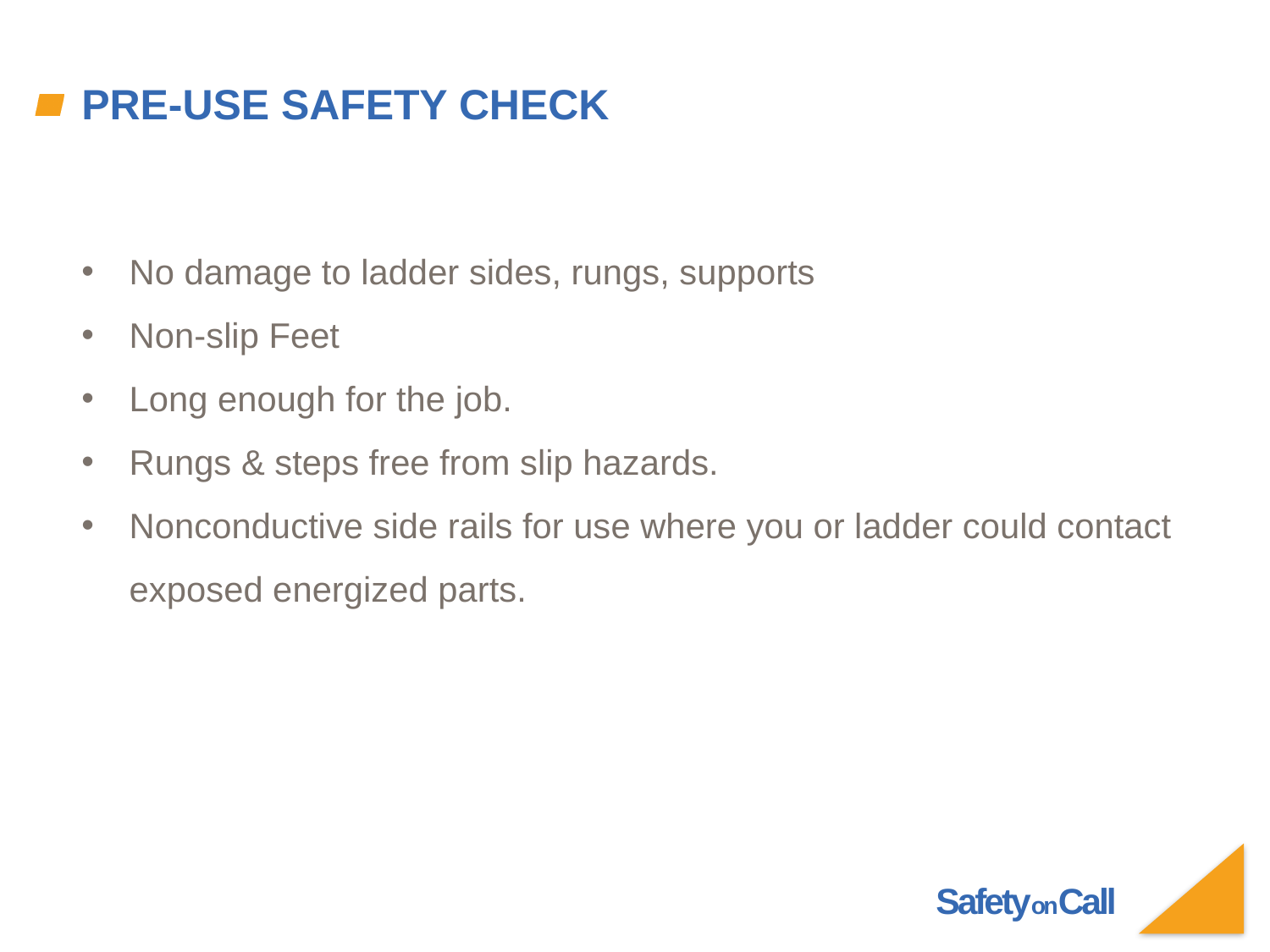

# Pre-Use Safety Check
No damage to ladder sides, rungs, supports
Non-slip Feet
Long enough for the job.
Rungs & steps free from slip hazards.
Nonconductive side rails for use where you or ladder could contact exposed energized parts.